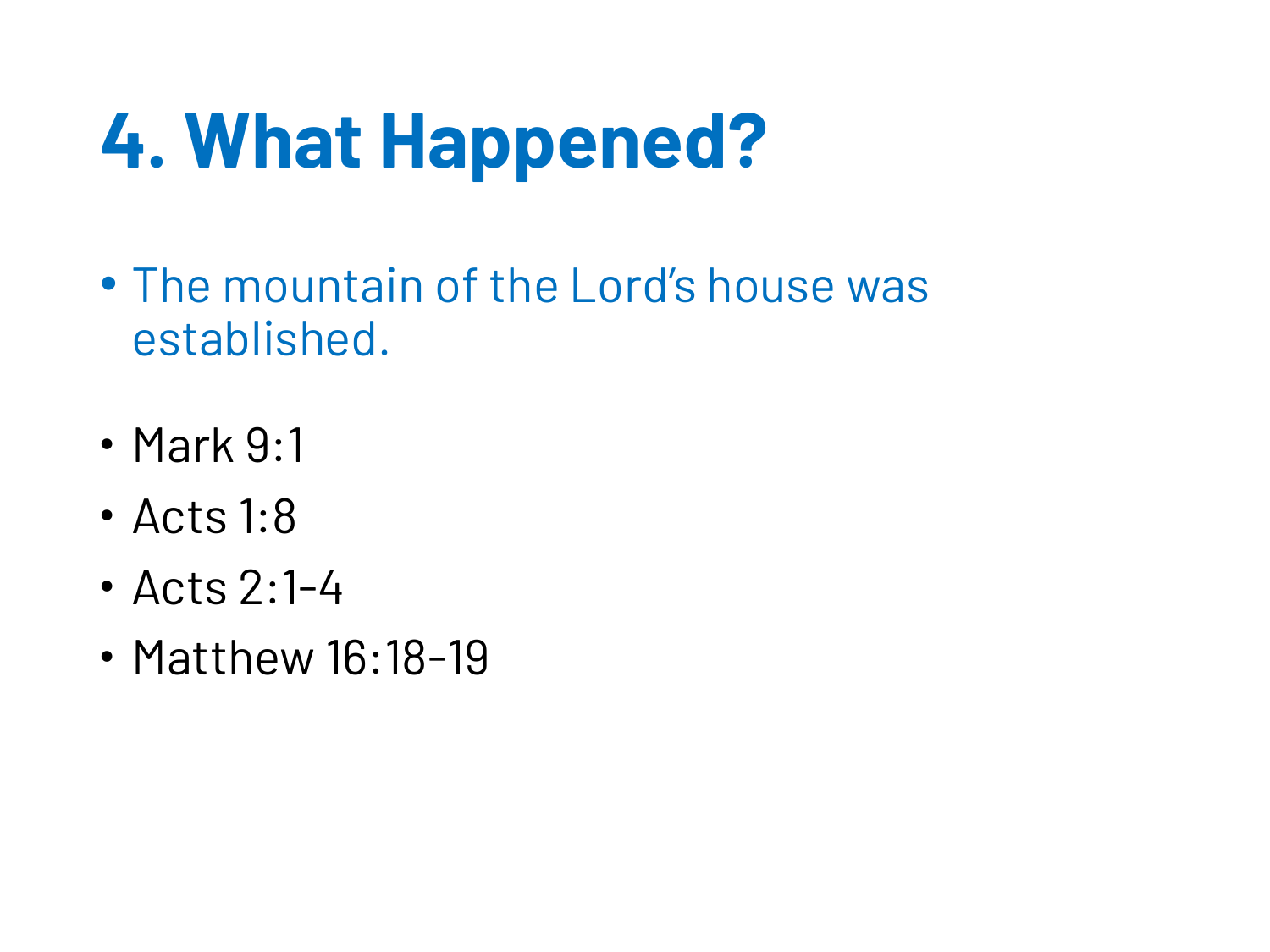

# 4. What Happened?
The mountain of the Lord’s house was established.

Mark 9:1
Acts 1:8
Acts 2:1-4
Matthew 16:18-19